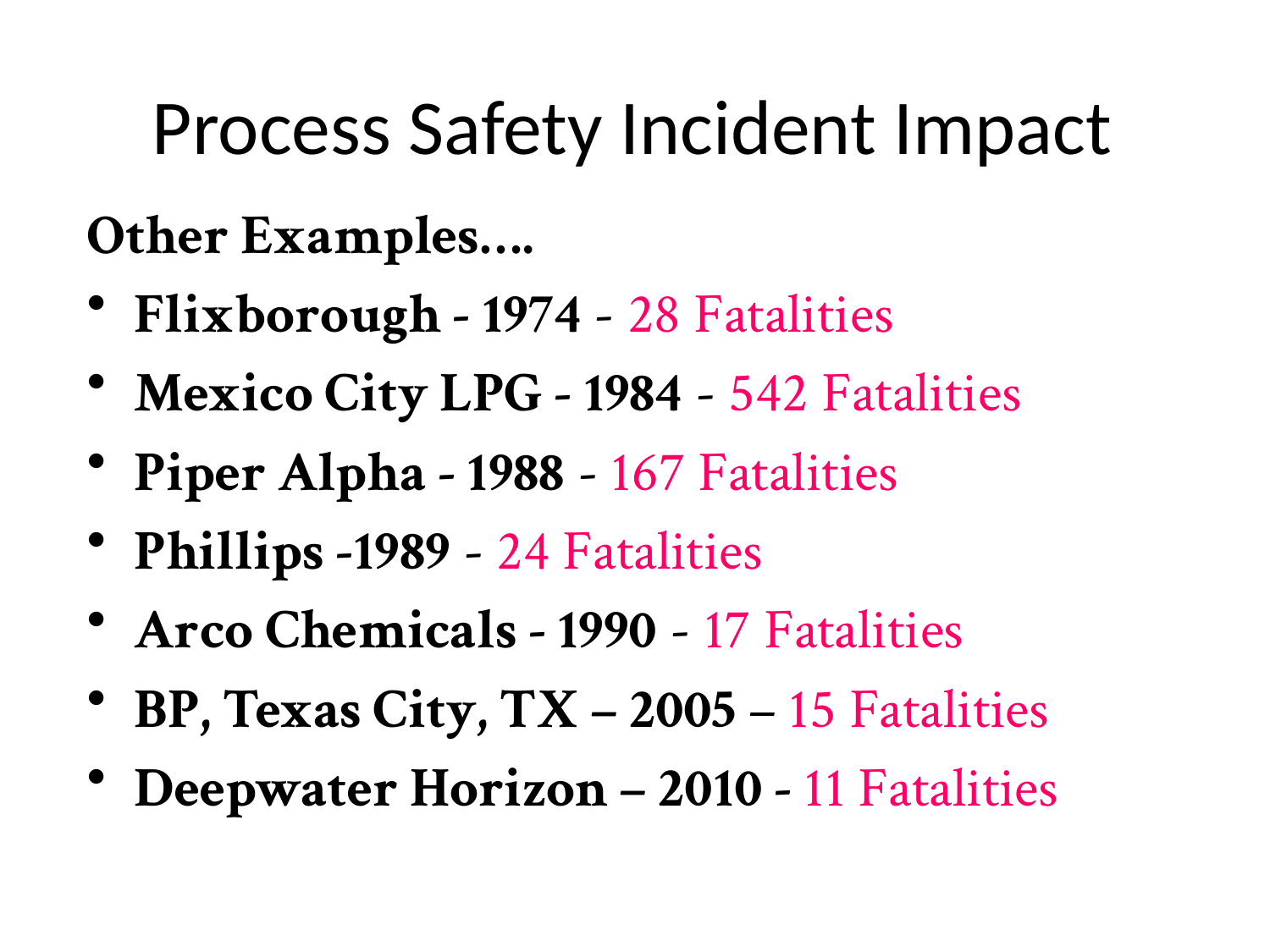

# Process Safety Incident Impact
Other Examples….
Flixborough - 1974 - 28 Fatalities
Mexico City LPG - 1984 - 542 Fatalities
Piper Alpha - 1988 - 167 Fatalities
Phillips -1989 - 24 Fatalities
Arco Chemicals - 1990 - 17 Fatalities
BP, Texas City, TX – 2005 – 15 Fatalities
Deepwater Horizon – 2010 - 11 Fatalities